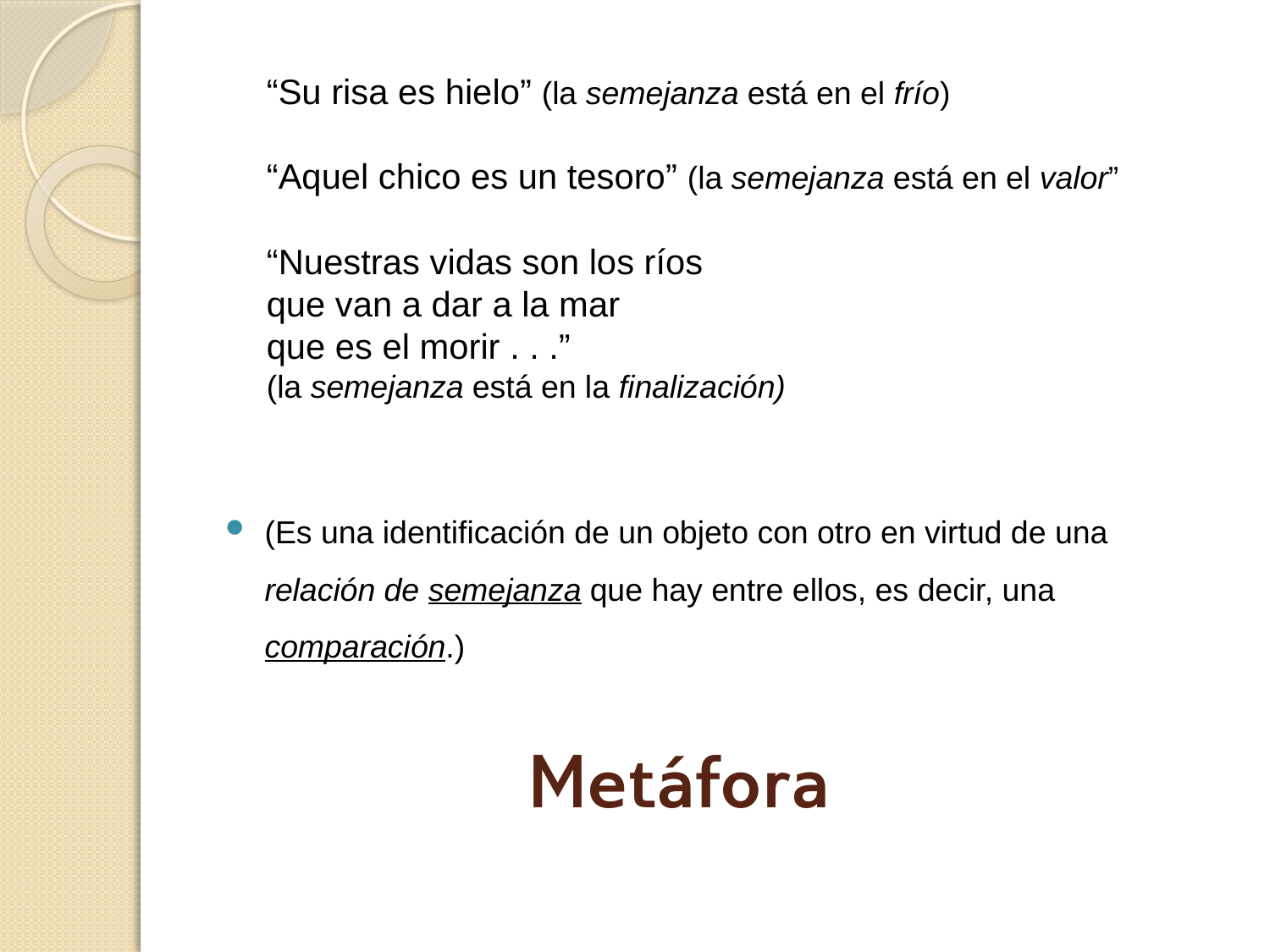

“Su risa es hielo” (la semejanza está en el frío)

“Aquel chico es un tesoro” (la semejanza está en el valor”

“Nuestras vidas son los ríos
que van a dar a la mar
que es el morir . . .”
(la semejanza está en la finalización)
(Es una identificación de un objeto con otro en virtud de una relación de semejanza que hay entre ellos, es decir, una comparación.)
# Metáfora